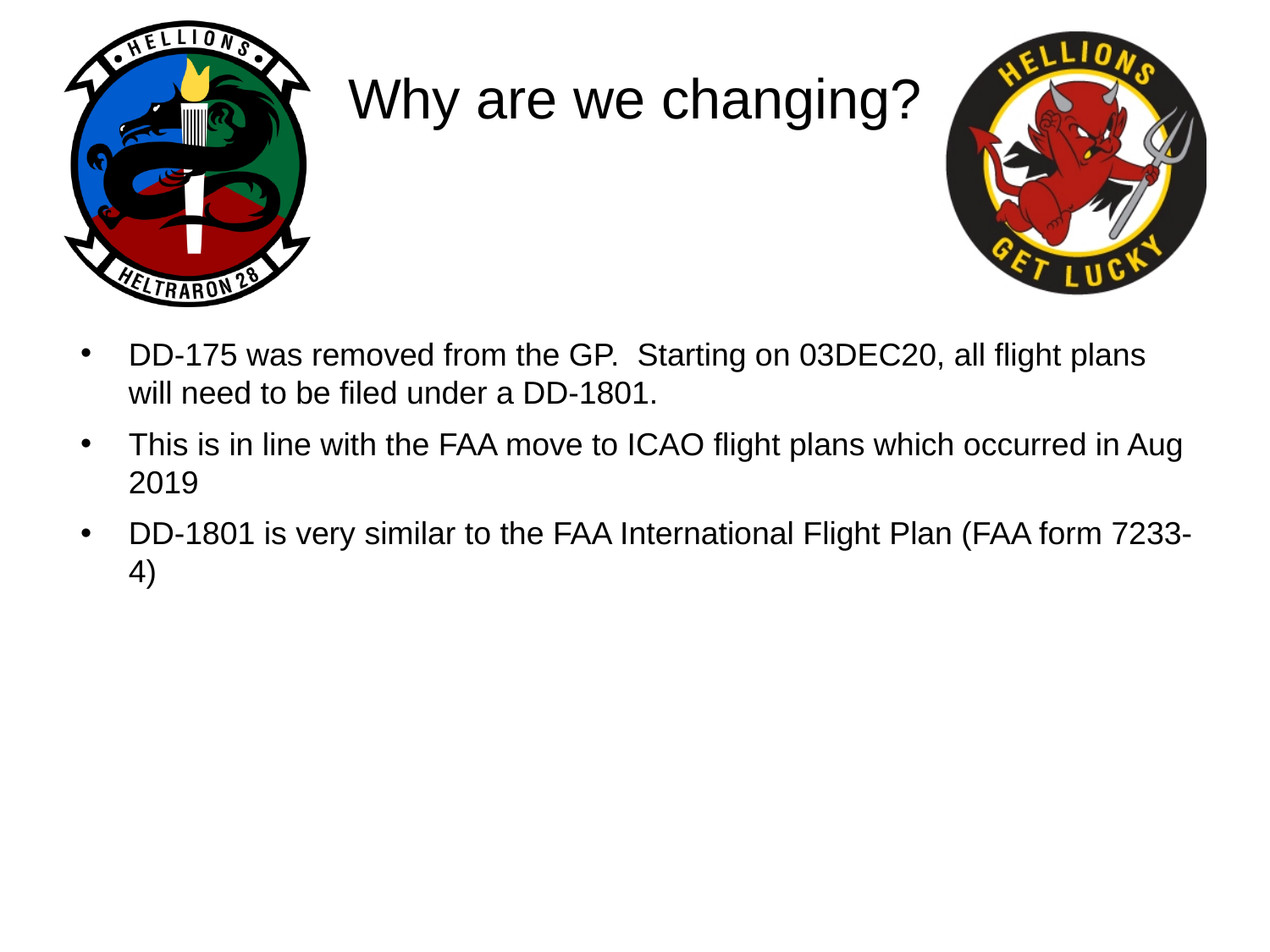

# Why are we changing?

DD-175 was removed from the GP.  Starting on 03DEC20, all flight plans will need to be filed under a DD-1801.
This is in line with the FAA move to ICAO flight plans which occurred in Aug 2019
DD-1801 is very similar to the FAA International Flight Plan (FAA form 7233-4)